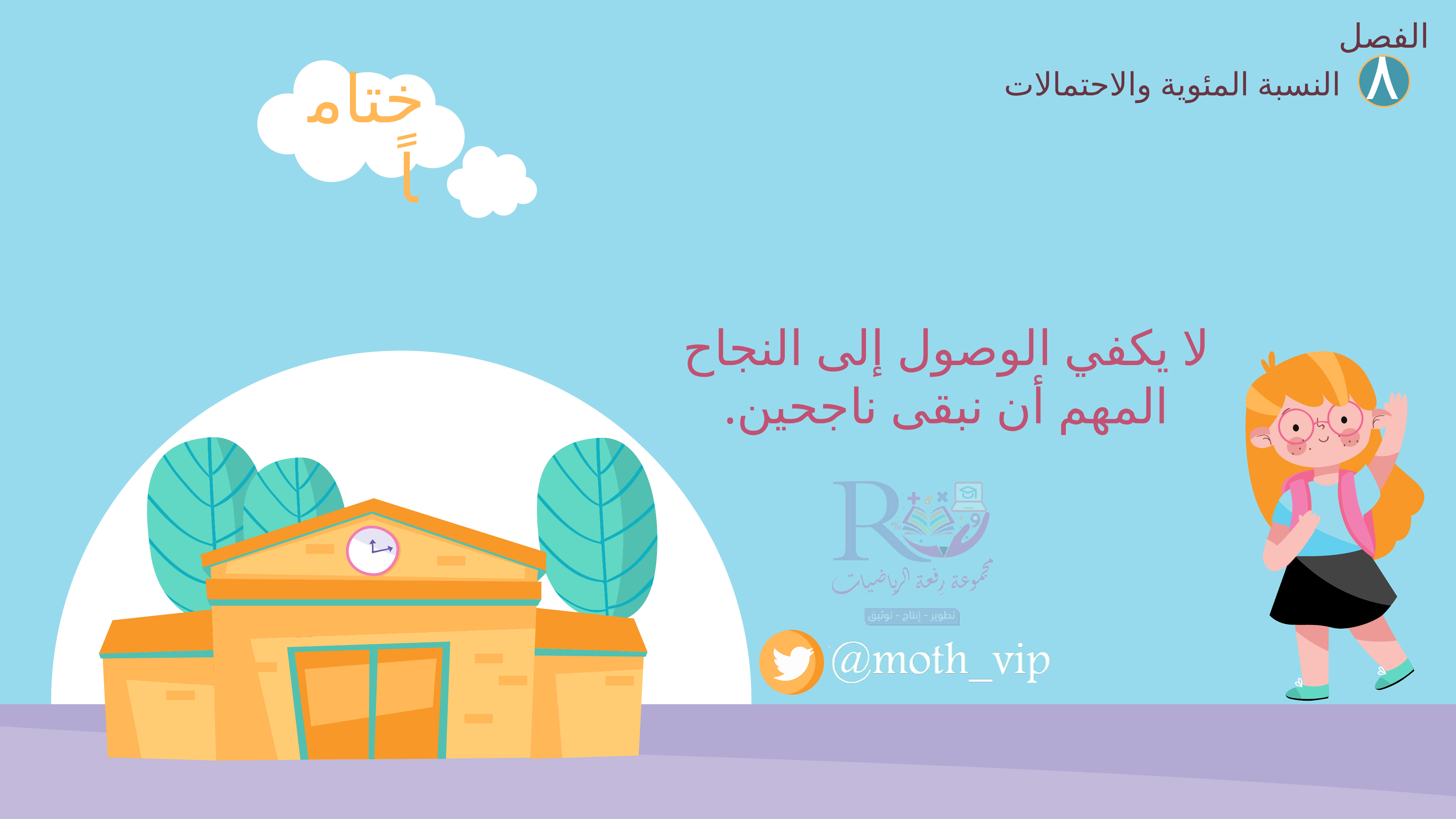

الفصل
٨

النسبة المئوية والاحتمالات
ختاماً
لا يكفي الوصول إلى النجاح المهم أن نبقى ناجحين.